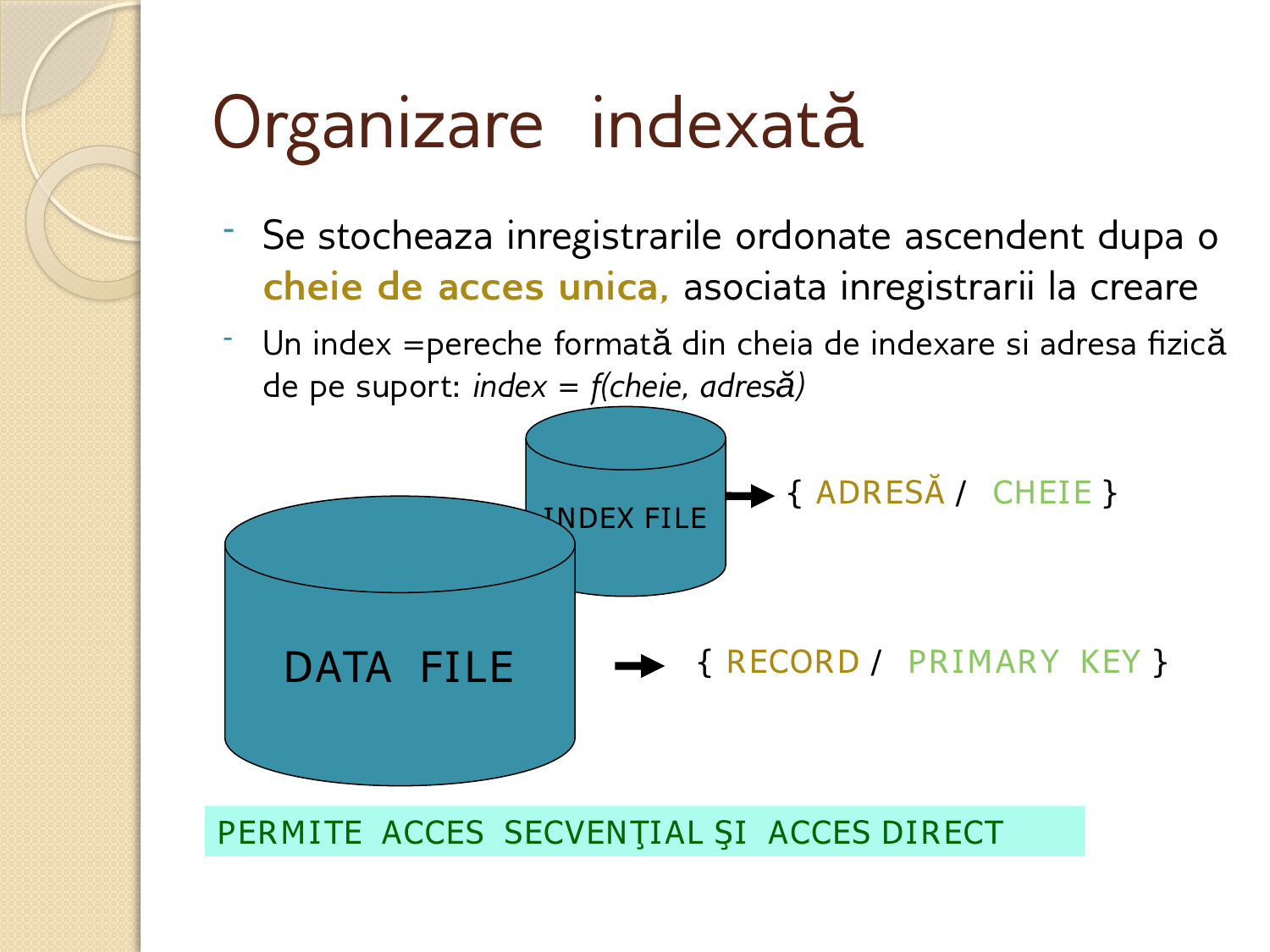

# Organizare  indexată
Se stocheaza inregistrarile ordonate ascendent dupa o cheie de acces unica, asociata inregistrarii la creare
Un index =pereche formată din cheia de indexare si adresa fizică de pe suport: index = f(cheie, adresă)

INDEX FILE
{ ADRESĂ /  CHEIE }
DATA  FILE

{ RECORD /  PRIMARY  KEY }

PERMITE  ACCES  SECVENŢIAL ŞI  ACCES DIRECT